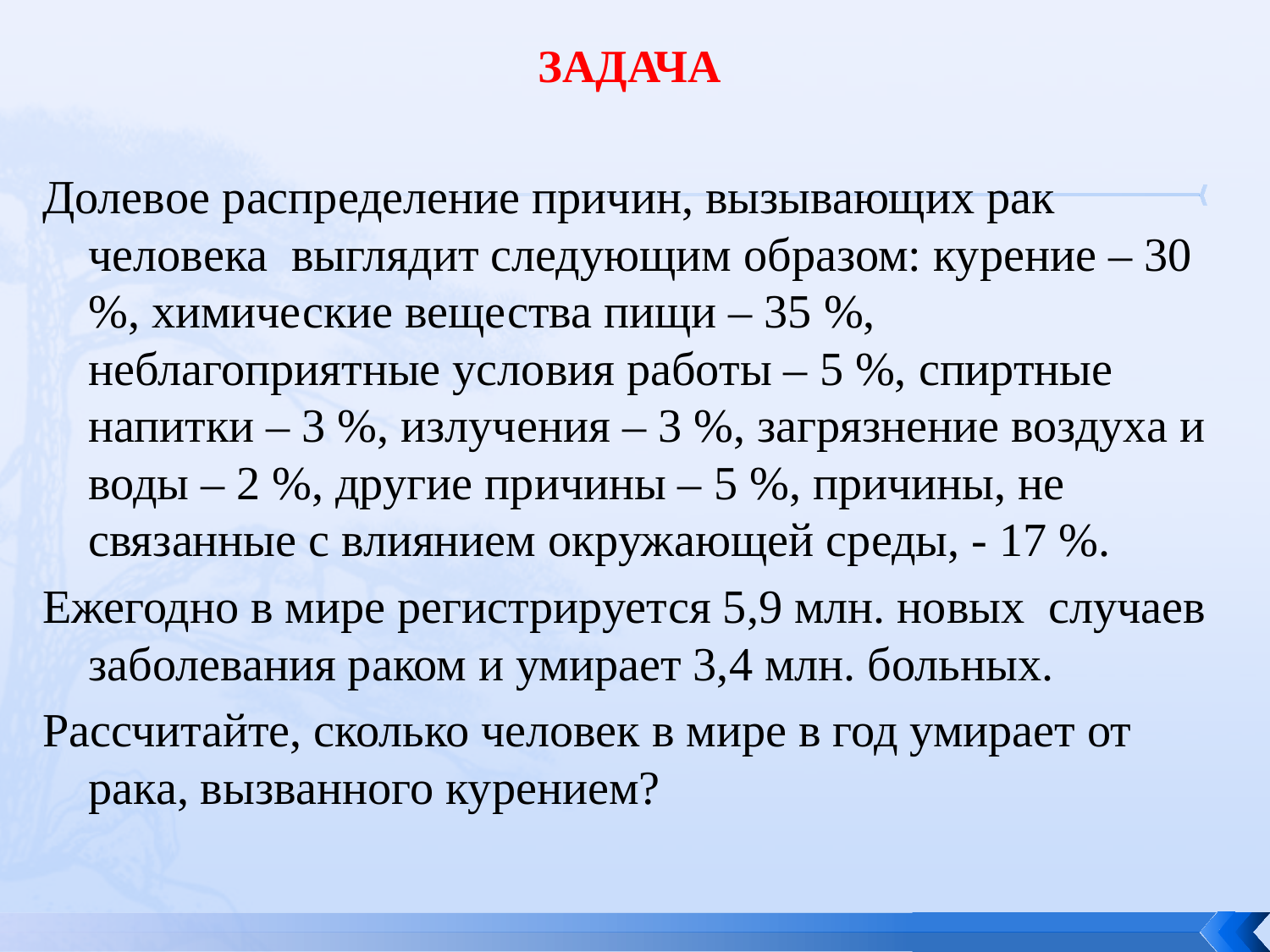

ЗАДАЧА

Долевое распределение причин, вызывающих рак человека  выглядит следующим образом: курение – 30 %, химические вещества пищи – 35 %, неблагоприятные условия работы – 5 %, спиртные напитки – 3 %, излучения – 3 %, загрязнение воздуха и воды – 2 %, другие причины – 5 %, причины, не связанные с влиянием окружающей среды, - 17 %.
Ежегодно в мире регистрируется 5,9 млн. новых  случаев заболевания раком и умирает 3,4 млн. больных.
Рассчитайте, сколько человек в мире в год умирает от рака, вызванного курением?